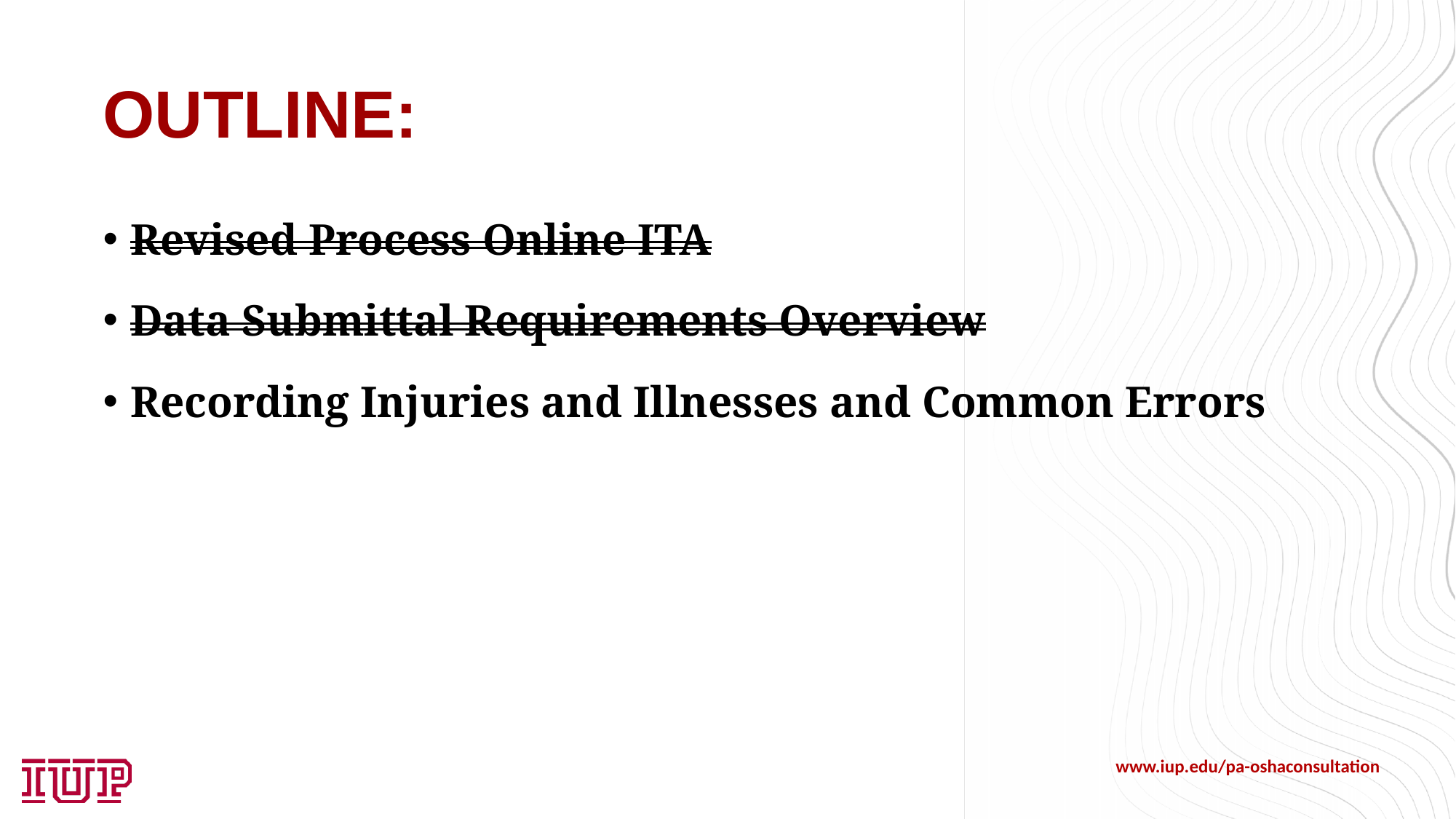

# OUTLINE:
Revised Process Online ITA
Data Submittal Requirements Overview
Recording Injuries and Illnesses and Common Errors
www.iup.edu/pa-oshaconsultation